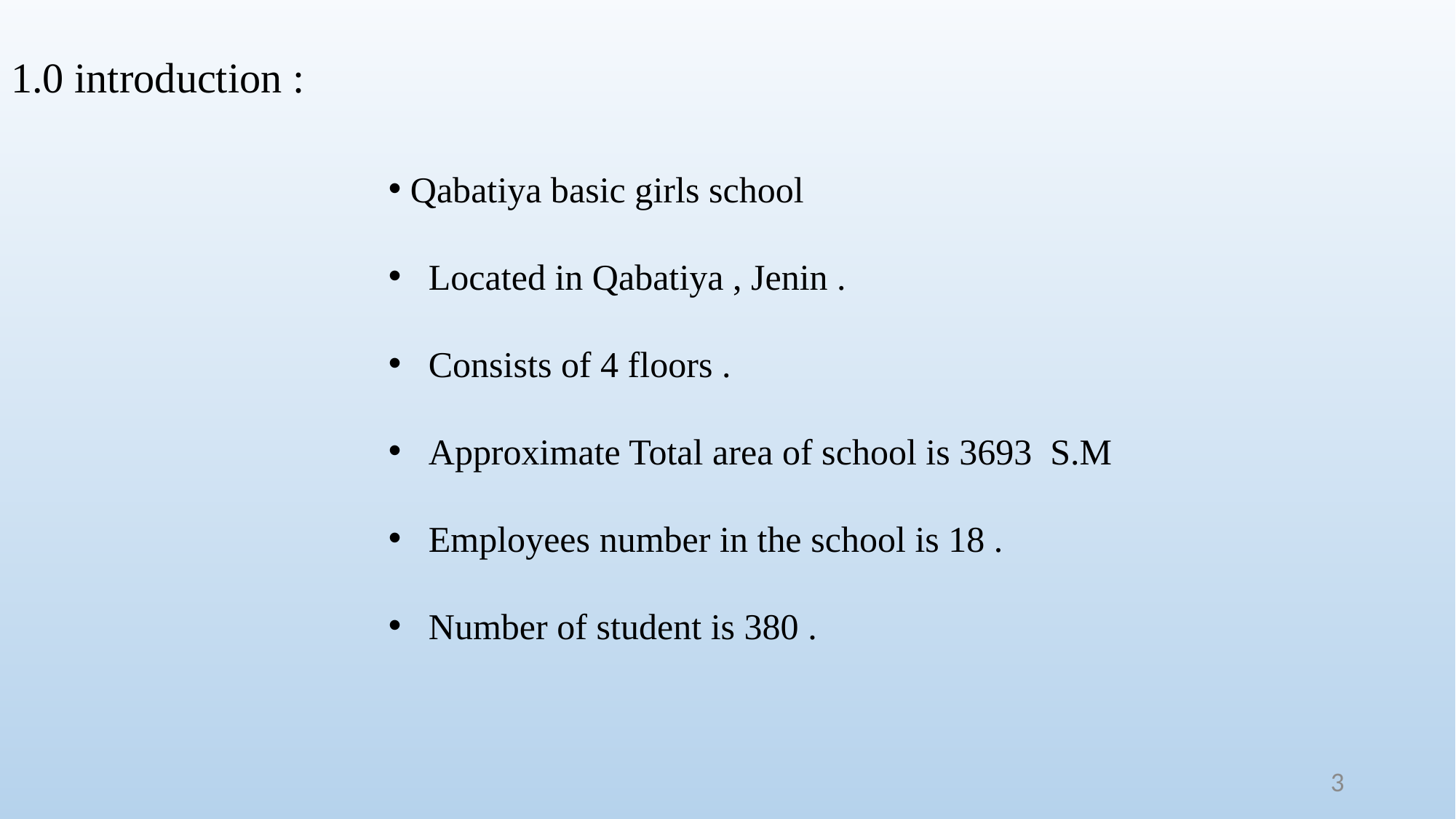

# 1.0 introduction :
 Qabatiya basic girls school
   Located in Qabatiya , Jenin .
   Consists of 4 floors .
   Approximate Total area of school is 3693  S.M
   Employees number in the school is 18 .
   Number of student is 380 .
3